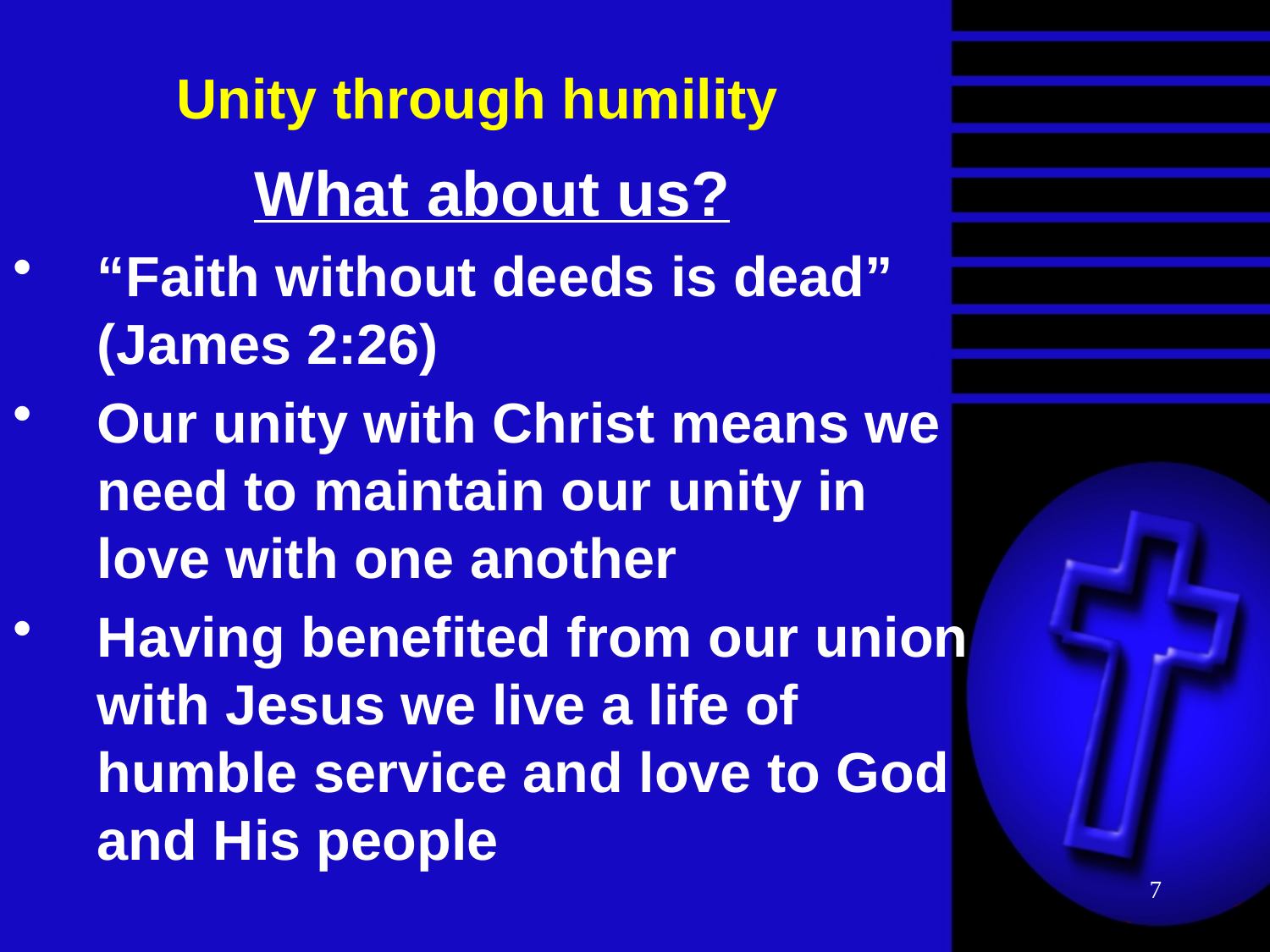

# Unity through humility
What about us?
“Faith without deeds is dead” (James 2:26)
Our unity with Christ means we need to maintain our unity in love with one another
Having benefited from our union with Jesus we live a life of humble service and love to God and His people

7